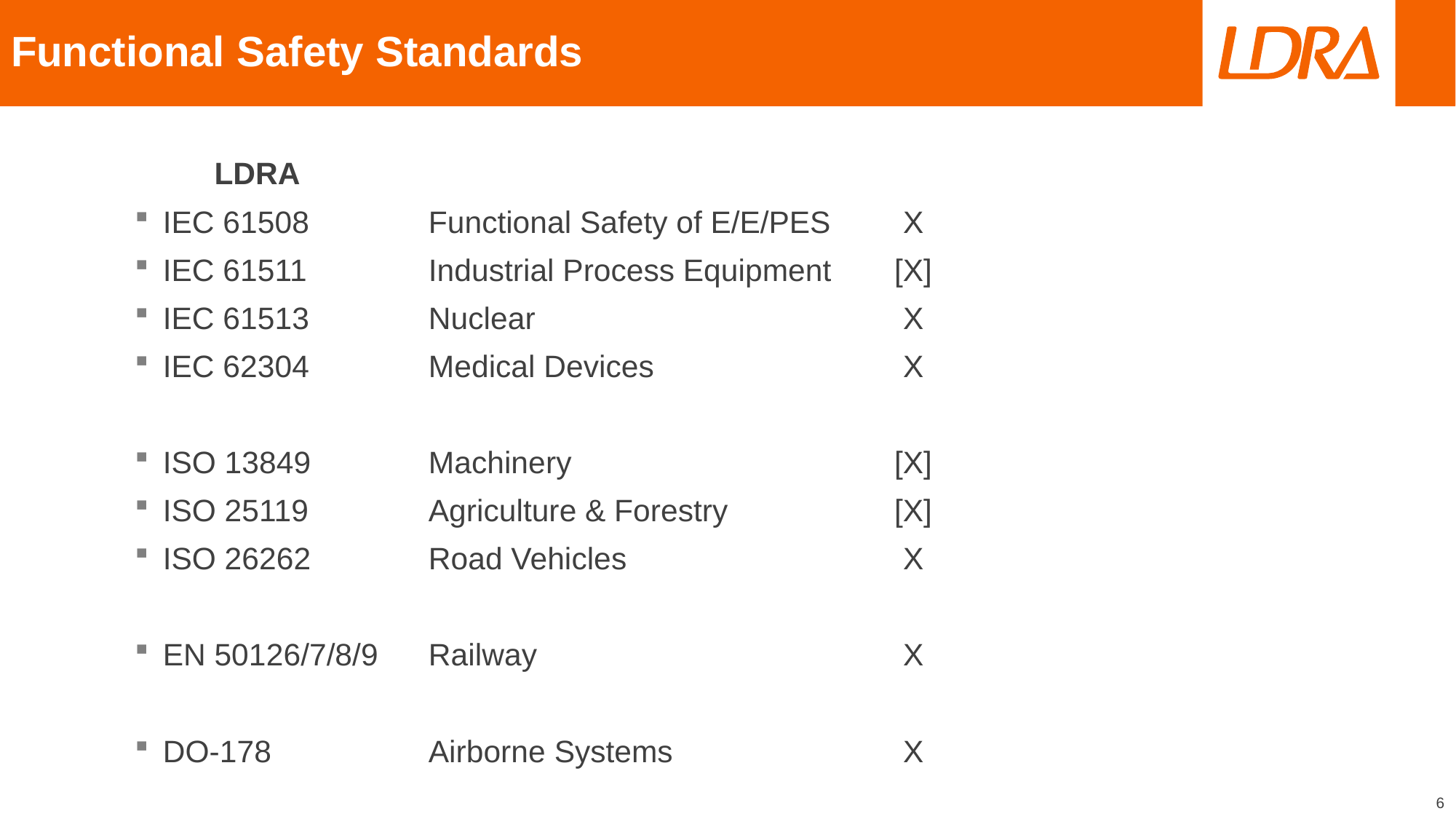

# Functional Safety Standards
		LDRA
IEC 61508	Functional Safety of E/E/PES	X
IEC 61511	Industrial Process Equipment	[X]
IEC 61513	Nuclear	X
IEC 62304	Medical Devices	X

ISO 13849	Machinery	[X]
ISO 25119	Agriculture & Forestry	[X]
ISO 26262	Road Vehicles	X

EN 50126/7/8/9	Railway 	X

DO-178	Airborne Systems	X
6